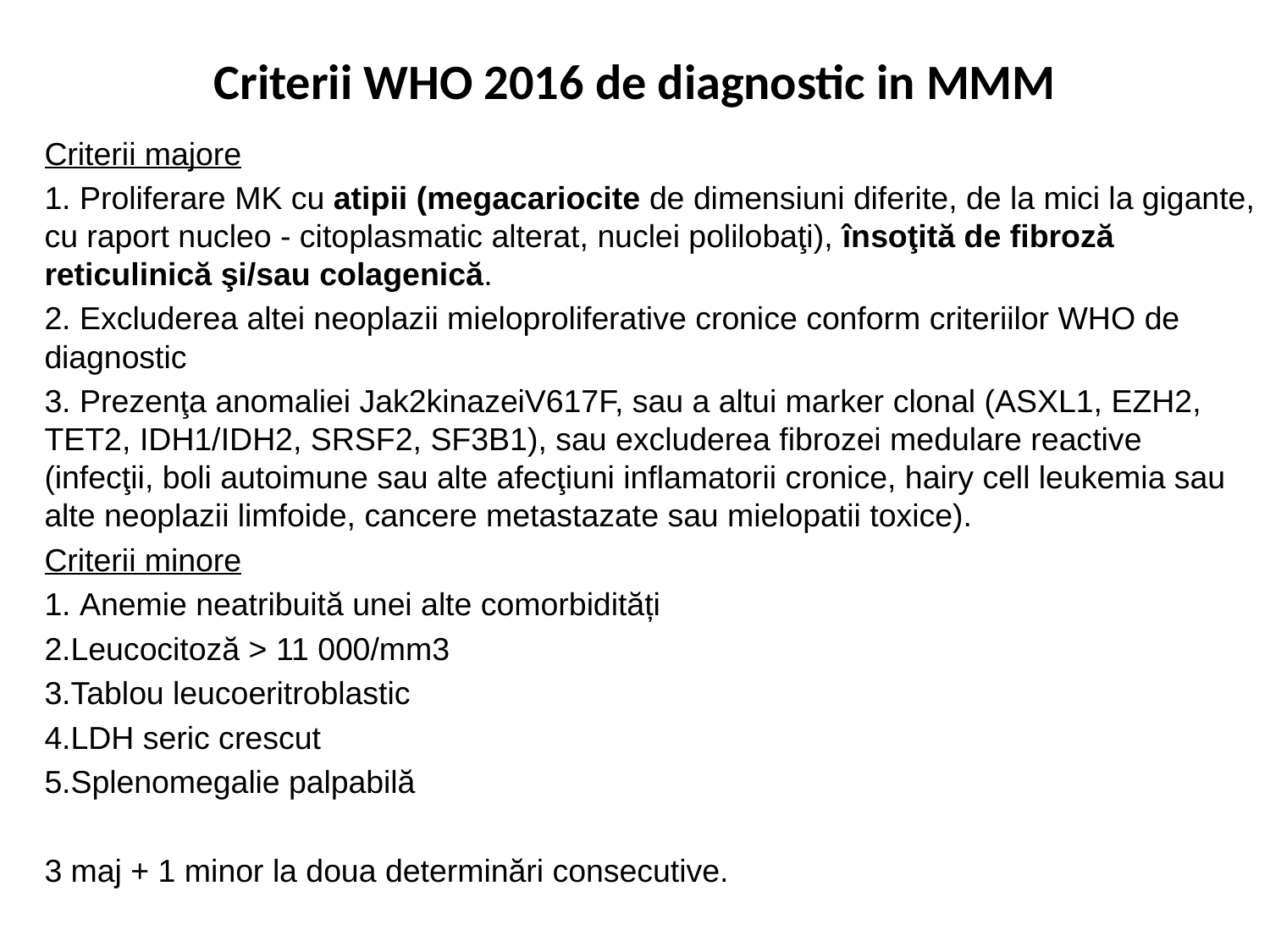

# Criterii WHO 2016 de diagnostic in MMM
Criterii majore
1. Proliferare MK cu atipii (megacariocite de dimensiuni diferite, de la mici la gigante, cu raport nucleo - citoplasmatic alterat, nuclei polilobaţi), însoţită de fibroză reticulinică şi/sau colagenică.
2. Excluderea altei neoplazii mieloproliferative cronice conform criteriilor WHO de diagnostic
3. Prezenţa anomaliei Jak2kinazeiV617F, sau a altui marker clonal (ASXL1, EZH2, TET2, IDH1/IDH2, SRSF2, SF3B1), sau excluderea fibrozei medulare reactive (infecţii, boli autoimune sau alte afecţiuni inflamatorii cronice, hairy cell leukemia sau alte neoplazii limfoide, cancere metastazate sau mielopatii toxice).
Criterii minore
1. Anemie neatribuită unei alte comorbidități
2.Leucocitoză > 11 000/mm3
3.Tablou leucoeritroblastic
4.LDH seric crescut
5.Splenomegalie palpabilă

3 maj + 1 minor la doua determinări consecutive.